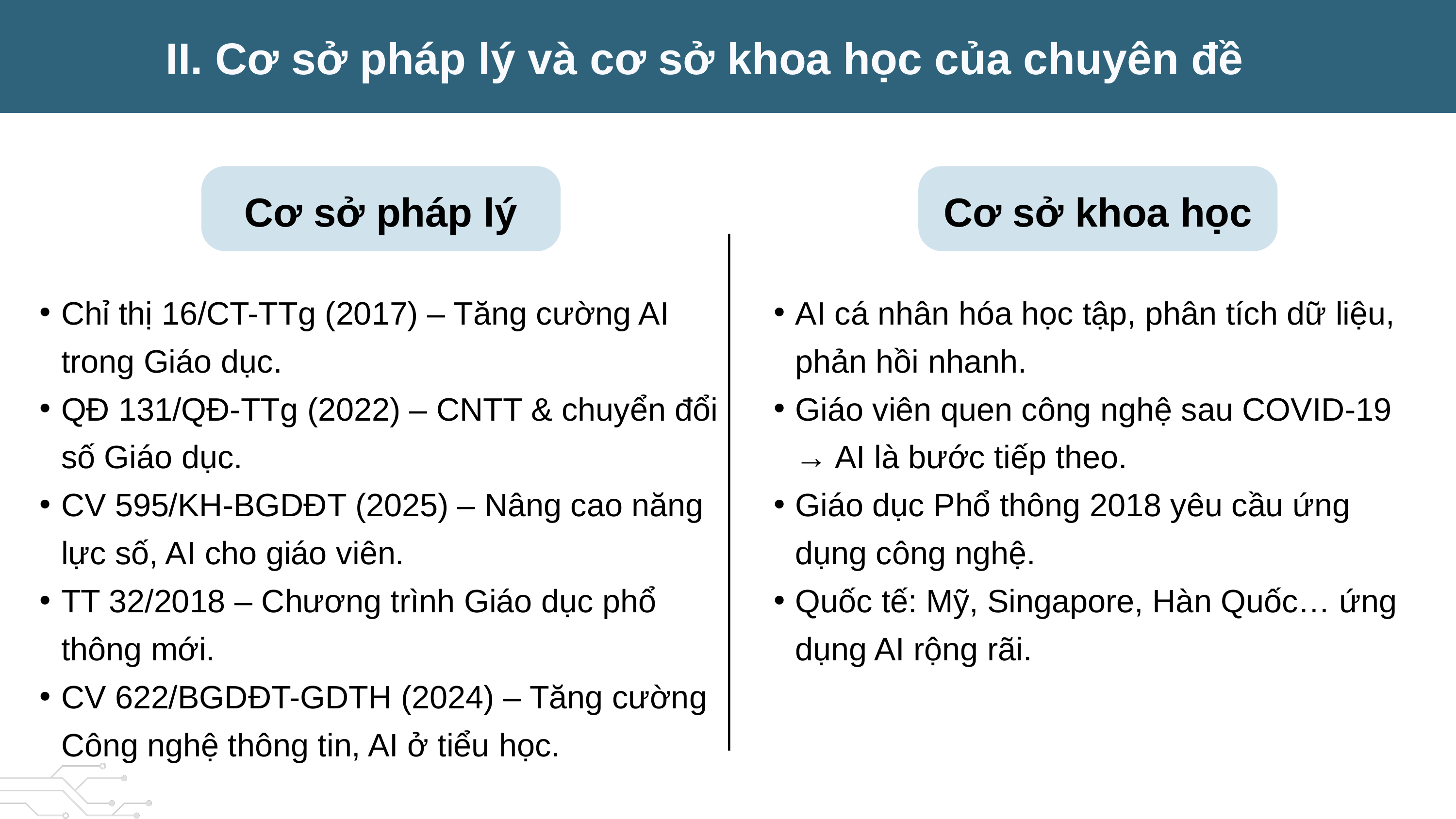

II. Cơ sở pháp lý và cơ sở khoa học của chuyên đề

Cơ sở pháp lý

Cơ sở khoa học

Chỉ thị 16/CT-TTg (2017) – Tăng cường AI trong Giáo dục.
QĐ 131/QĐ-TTg (2022) – CNTT & chuyển đổi số Giáo dục.
CV 595/KH-BGDĐT (2025) – Nâng cao năng lực số, AI cho giáo viên.
TT 32/2018 – Chương trình Giáo dục phổ thông mới.
CV 622/BGDĐT-GDTH (2024) – Tăng cường Công nghệ thông tin, AI ở tiểu học.
AI cá nhân hóa học tập, phân tích dữ liệu, phản hồi nhanh.
Giáo viên quen công nghệ sau COVID-19 → AI là bước tiếp theo.
Giáo dục Phổ thông 2018 yêu cầu ứng dụng công nghệ.
Quốc tế: Mỹ, Singapore, Hàn Quốc… ứng dụng AI rộng rãi.